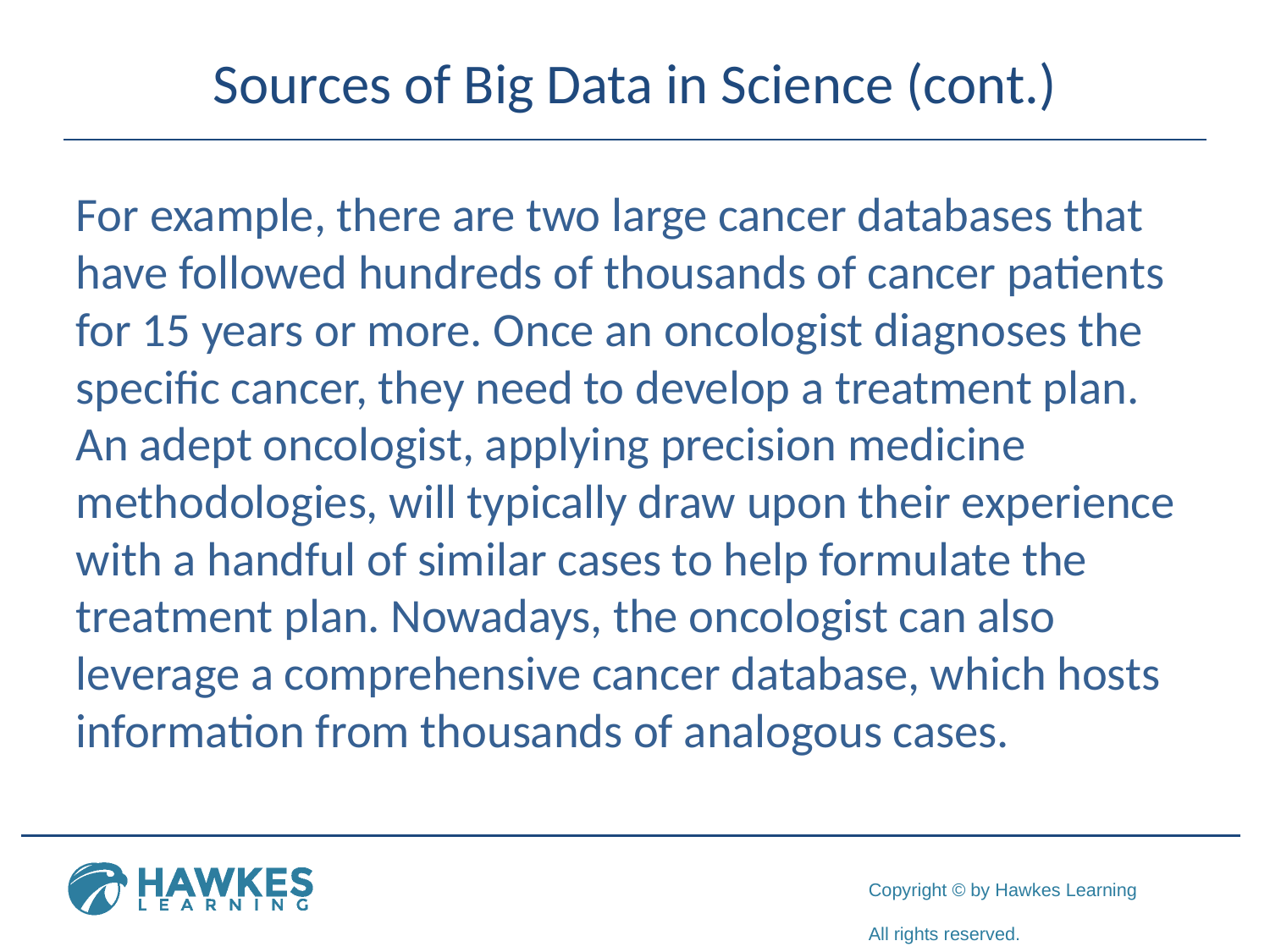

# Sources of Big Data in Science (cont.)
For example, there are two large cancer databases that have followed hundreds of thousands of cancer patients for 15 years or more. Once an oncologist diagnoses the specific cancer, they need to develop a treatment plan. An adept oncologist, applying precision medicine methodologies, will typically draw upon their experience with a handful of similar cases to help formulate the treatment plan. Nowadays, the oncologist can also leverage a comprehensive cancer database, which hosts information from thousands of analogous cases.